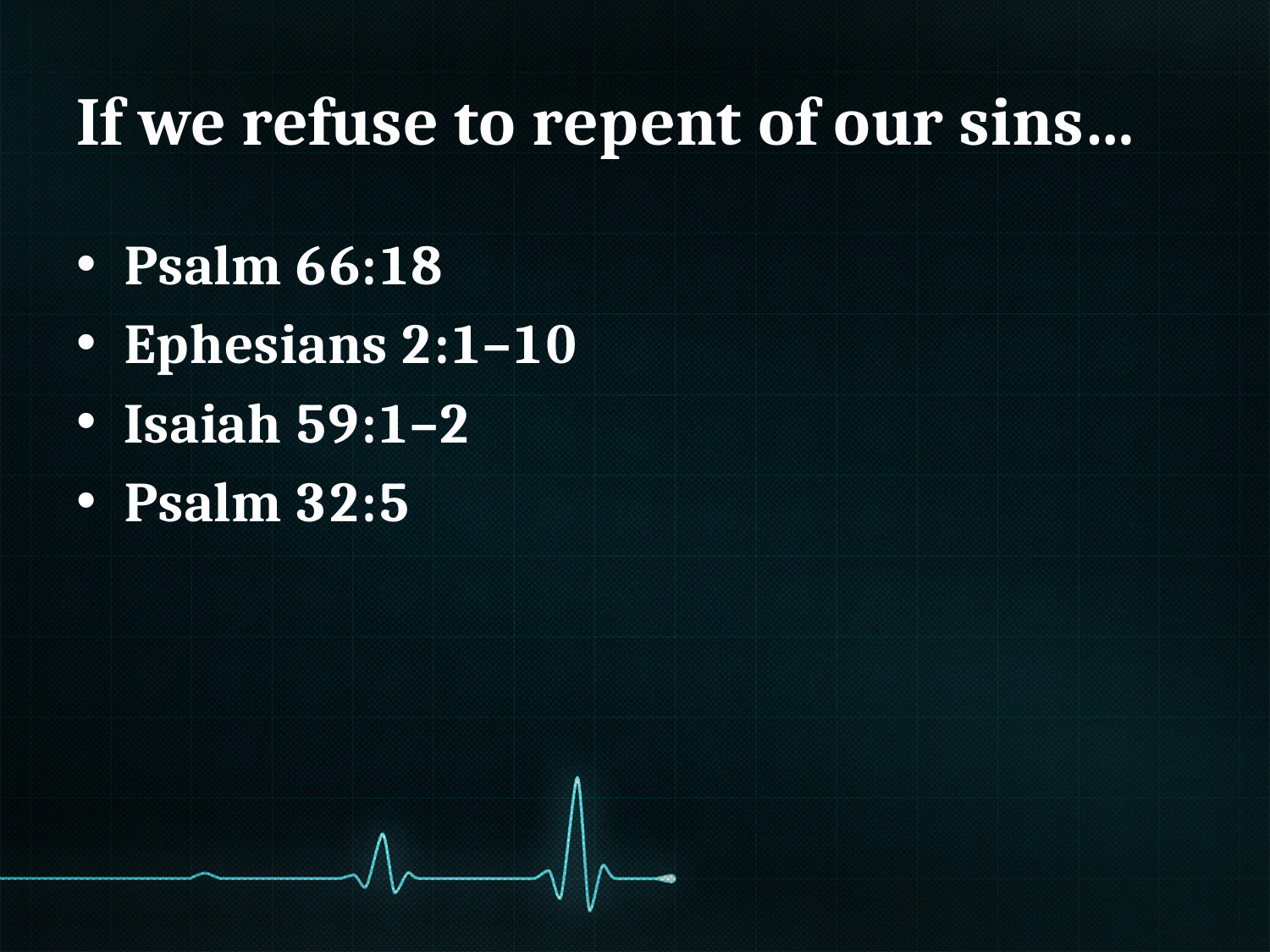

# If we refuse to repent of our sins…
Psalm 66:18
Ephesians 2:1–10
Isaiah 59:1–2
Psalm 32:5